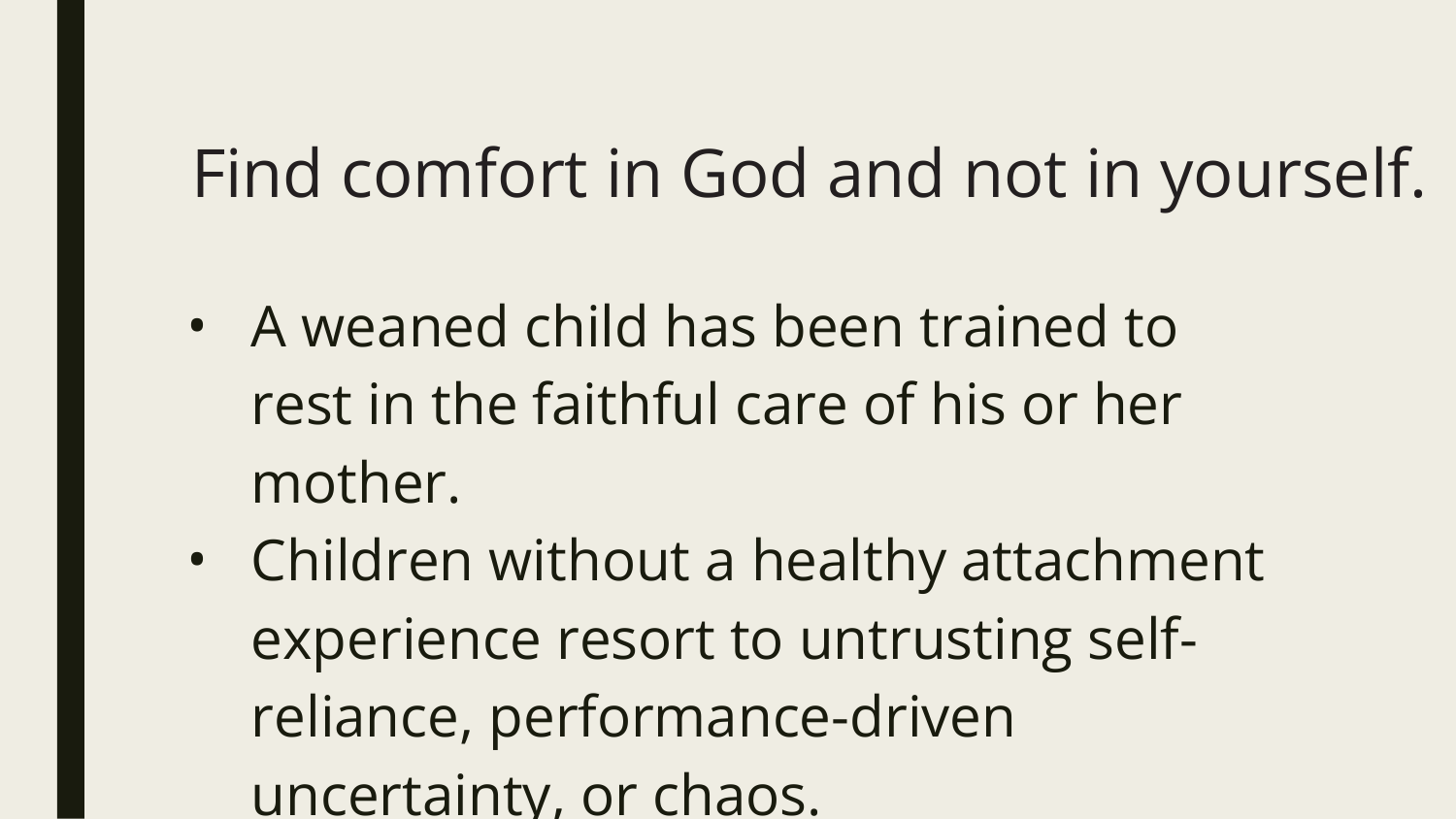

# Find comfort in God and not in yourself.
A weaned child has been trained to rest in the faithful care of his or her mother.
Children without a healthy attachment experience resort to untrusting self-reliance, performance-driven uncertainty, or chaos.